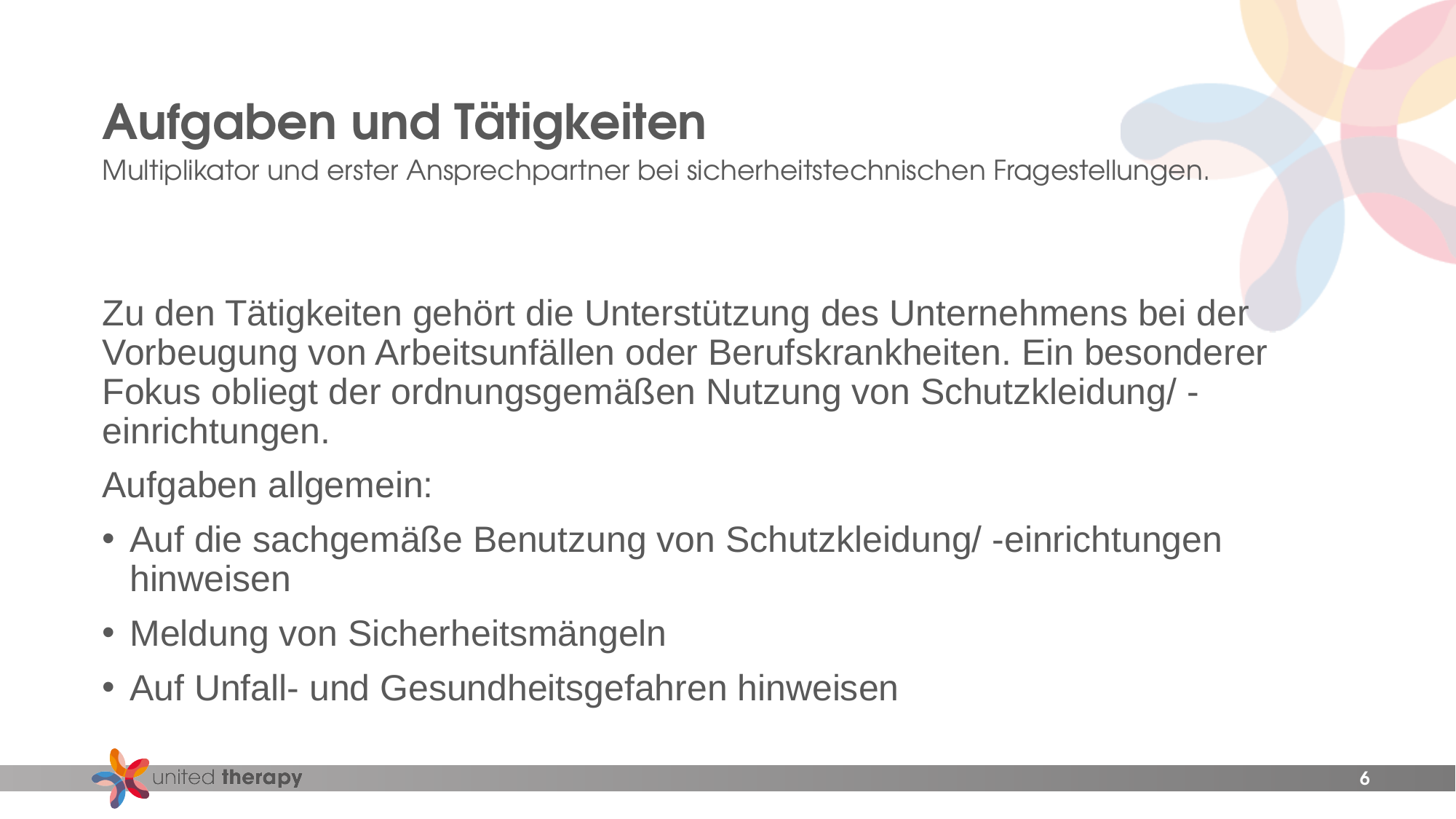

# Aufgaben und Tätigkeiten
Multiplikator und erster Ansprechpartner bei sicherheitstechnischen Fragestellungen.
Zu den Tätigkeiten gehört die Unterstützung des Unternehmens bei der Vorbeugung von Arbeitsunfällen oder Berufskrankheiten. Ein besonderer Fokus obliegt der ordnungsgemäßen Nutzung von Schutzkleidung/ -einrichtungen.
Aufgaben allgemein:
Auf die sachgemäße Benutzung von Schutzkleidung/ -einrichtungen hinweisen
Meldung von Sicherheitsmängeln
Auf Unfall- und Gesundheitsgefahren hinweisen